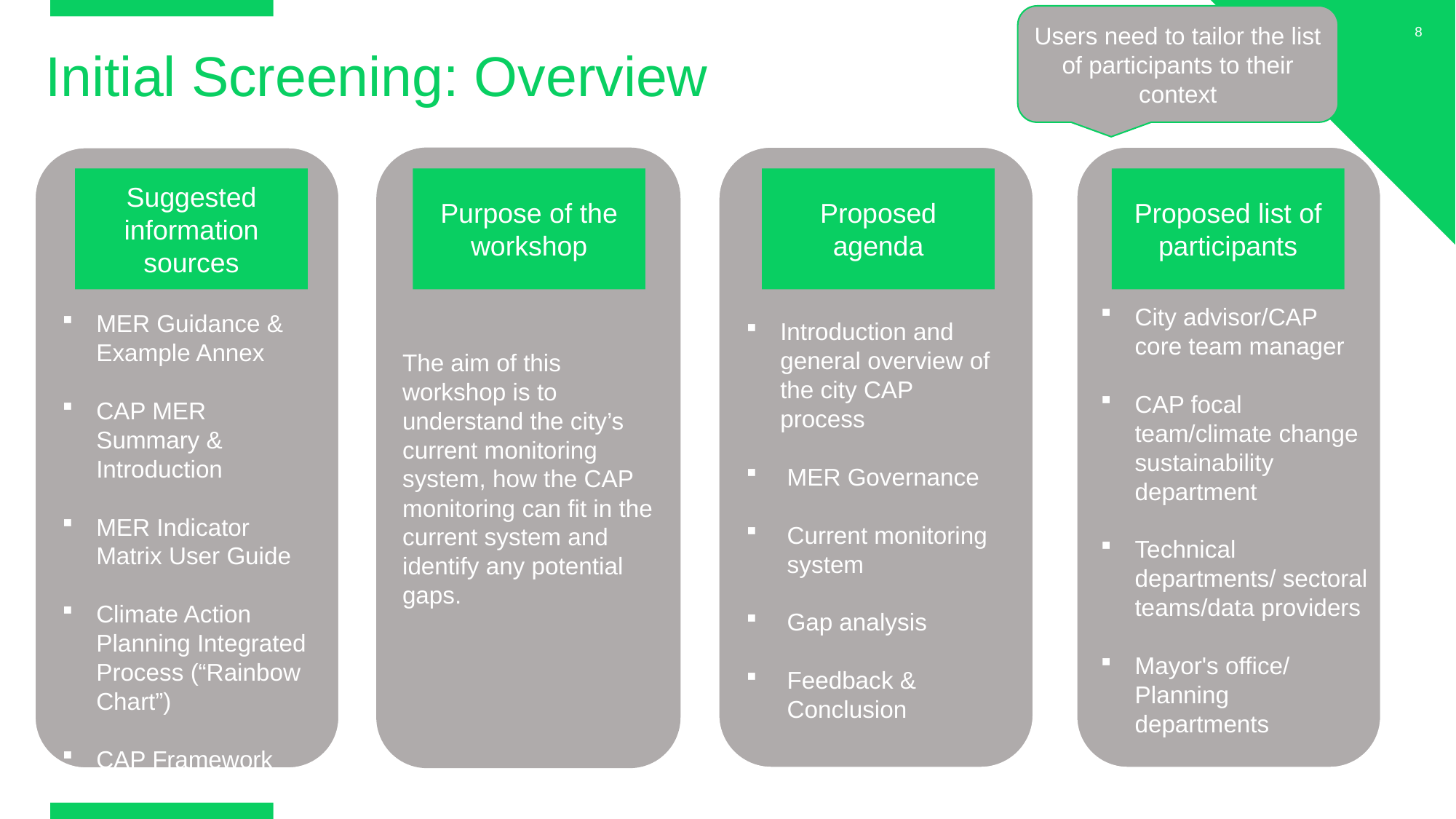

Users need to tailor the list of participants to their context

8
# Initial Screening: Overview

Proposed agenda
Proposed list of participants
Purpose of the workshop
Suggested information sources
City advisor/CAP core team manager

CAP focal team/climate change sustainability department

Technical departments/ sectoral teams/data providers

Mayor's office/ Planning departments
MER Guidance & Example Annex

CAP MER Summary & Introduction

MER Indicator Matrix User Guide

Climate Action Planning Integrated Process (“Rainbow Chart”)

CAP Framework
Introduction and general overview of the city CAP process

MER Governance

Current monitoring system

Gap analysis

Feedback & Conclusion
The aim of this workshop is to understand the city’s current monitoring system, how the CAP monitoring can fit in the current system and identify any potential gaps.

www.c40knowledgehub.org